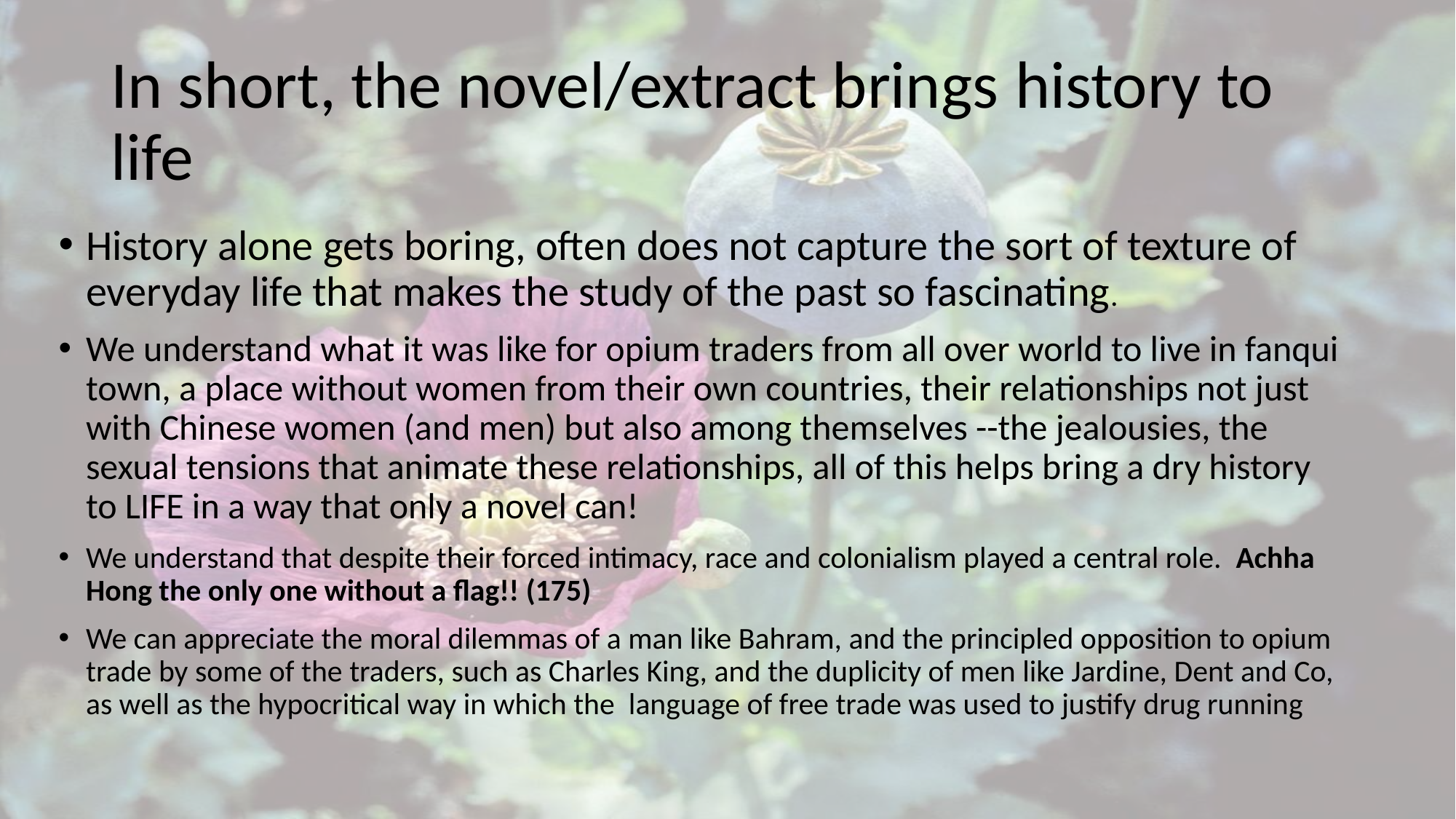

# In short, the novel/extract brings history to life
History alone gets boring, often does not capture the sort of texture of everyday life that makes the study of the past so fascinating.
We understand what it was like for opium traders from all over world to live in fanqui town, a place without women from their own countries, their relationships not just with Chinese women (and men) but also among themselves --the jealousies, the sexual tensions that animate these relationships, all of this helps bring a dry history to LIFE in a way that only a novel can!
We understand that despite their forced intimacy, race and colonialism played a central role.  Achha Hong the only one without a flag!! (175)
We can appreciate the moral dilemmas of a man like Bahram, and the principled opposition to opium trade by some of the traders, such as Charles King, and the duplicity of men like Jardine, Dent and Co, as well as the hypocritical way in which the  language of free trade was used to justify drug running